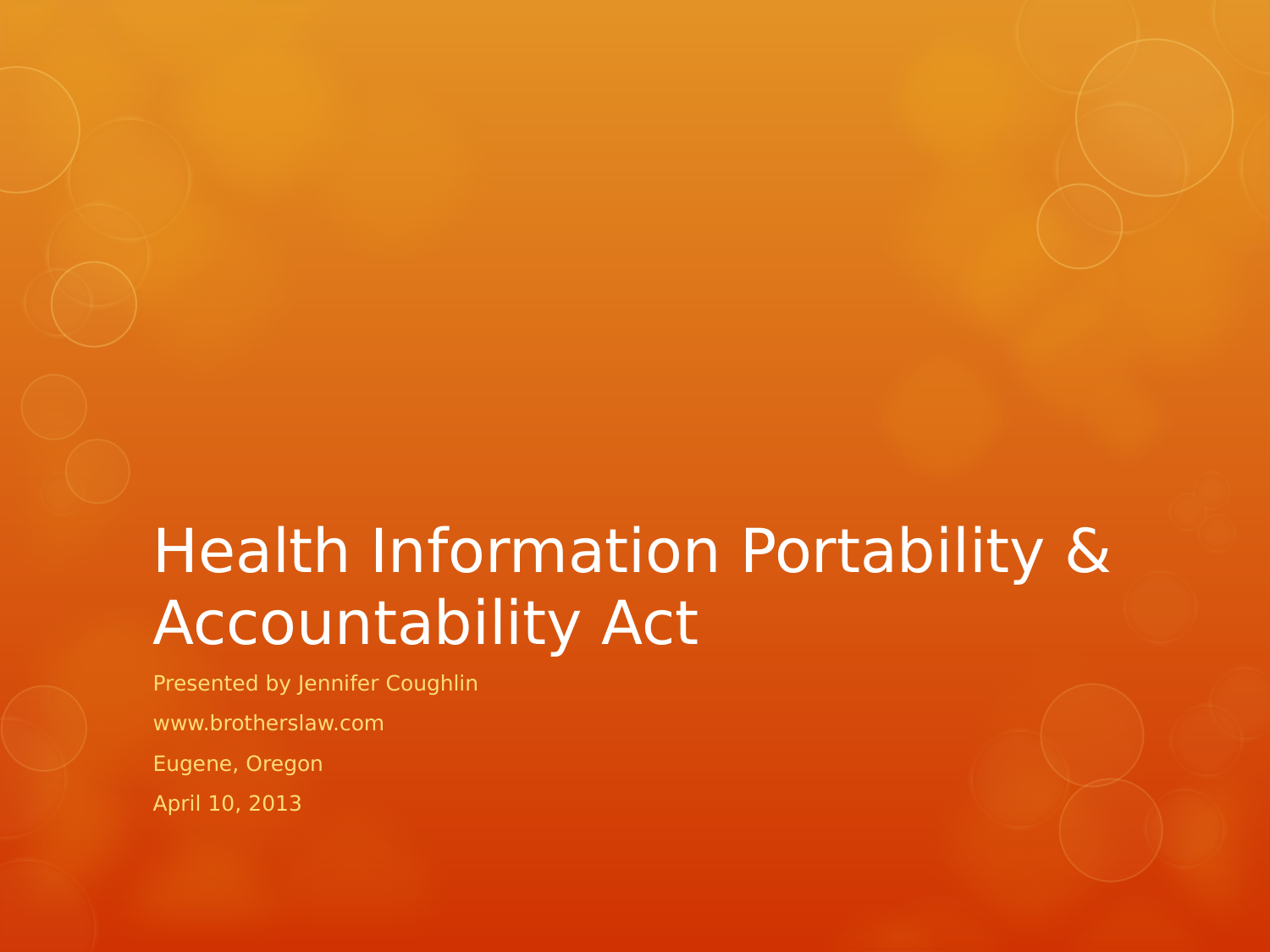

# Health Information Portability & Accountability Act
Presented by Jennifer Coughlin
www.brotherslaw.com
Eugene, Oregon
April 10, 2013